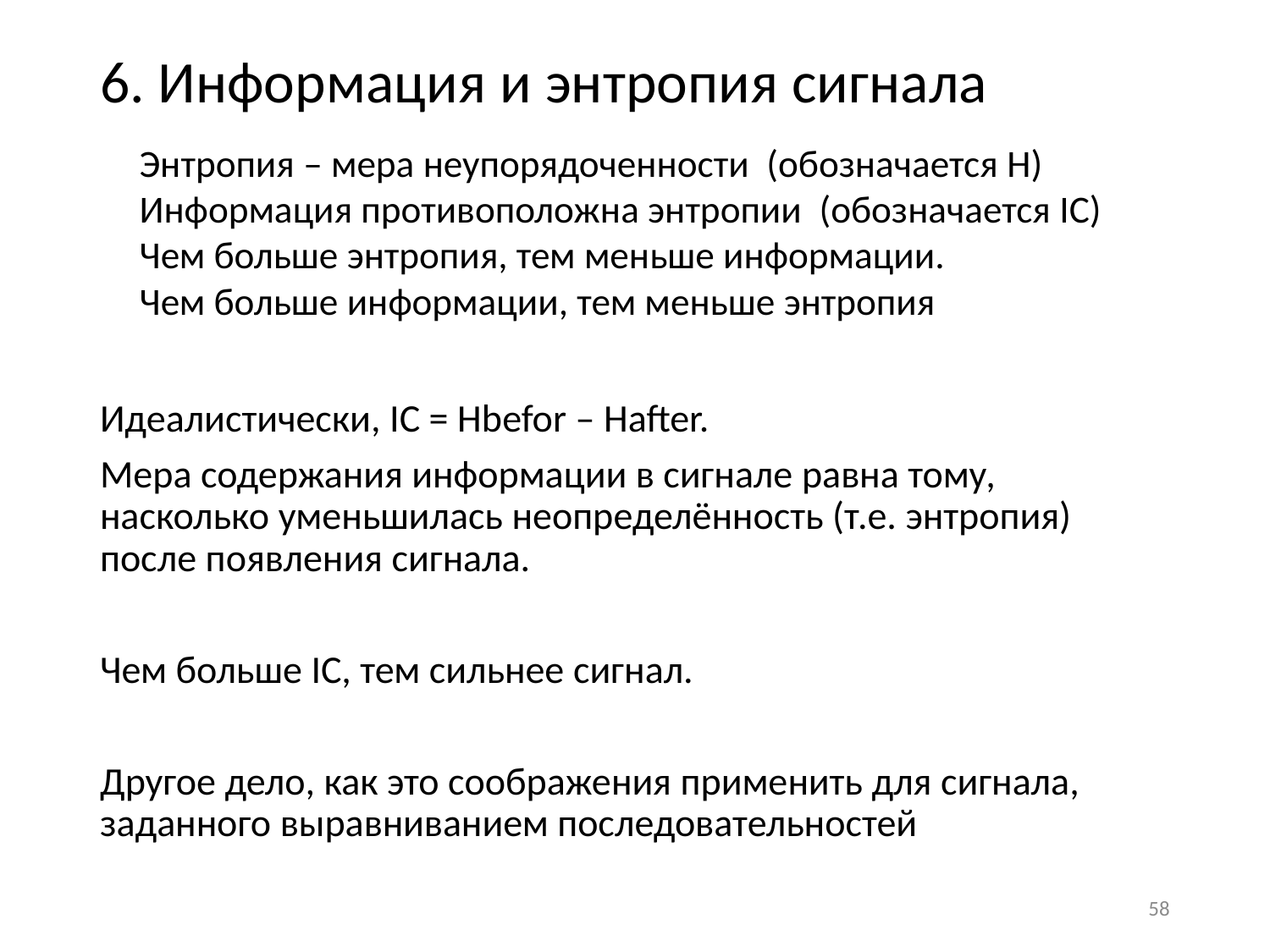

# 6. Информация и энтропия сигнала
Энтропия – мера неупорядоченности  (обозначается H)
Информация противоположна энтропии  (обозначается IC)
Чем больше энтропия, тем меньше информации.
Чем больше информации, тем меньше энтропия
Идеалистически, IC = Hbefor – Hafter.
Мера содержания информации в сигнале равна тому, насколько уменьшилась неопределённость (т.е. энтропия) после появления сигнала.

Чем больше IC, тем сильнее сигнал.

Другое дело, как это соображения применить для сигнала, заданного выравниванием последовательностей
58